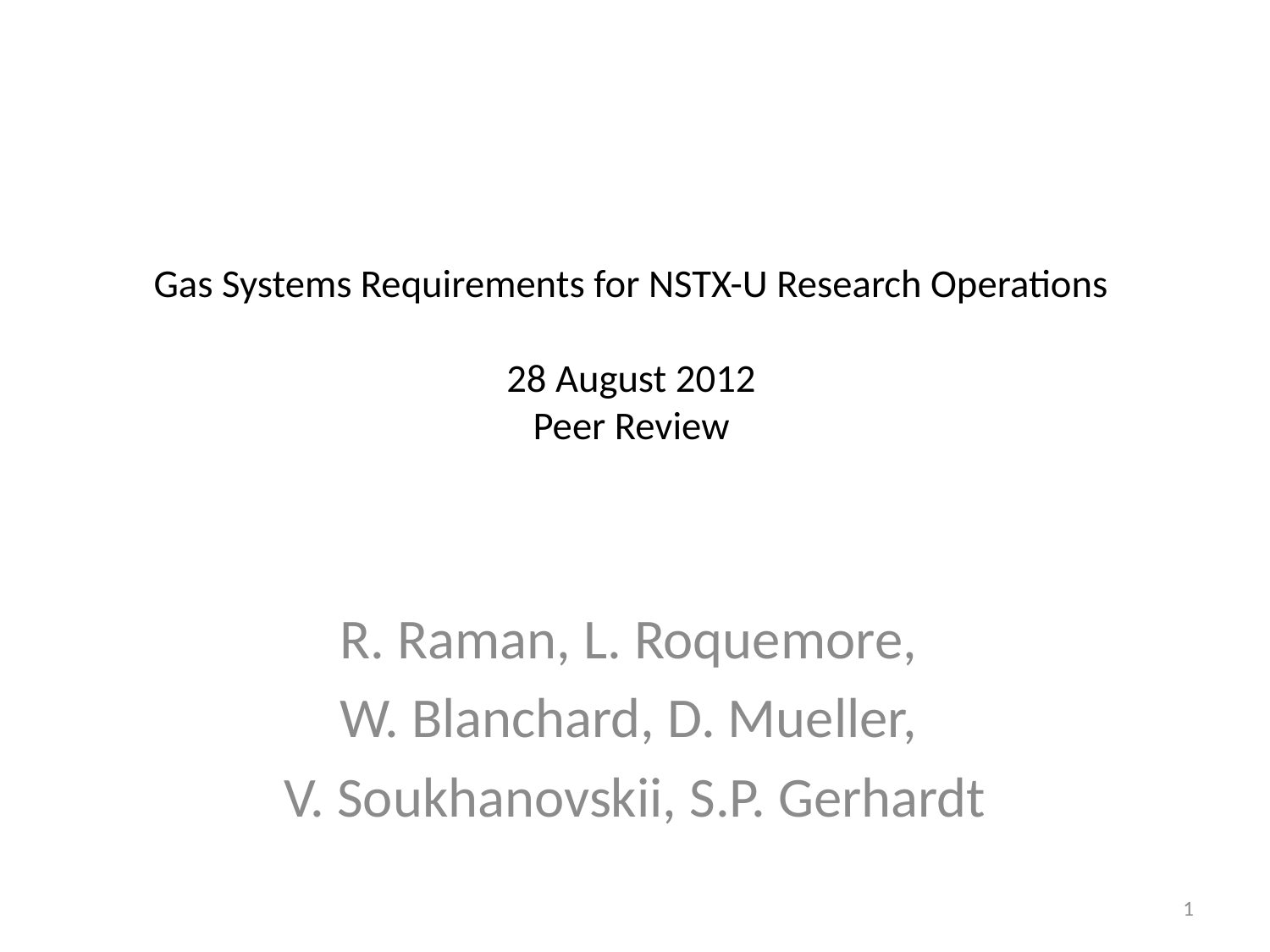

# Gas Systems Requirements for NSTX-U Research Operations 28 August 2012 Peer Review
R. Raman, L. Roquemore,
W. Blanchard, D. Mueller,
V. Soukhanovskii, S.P. Gerhardt
1